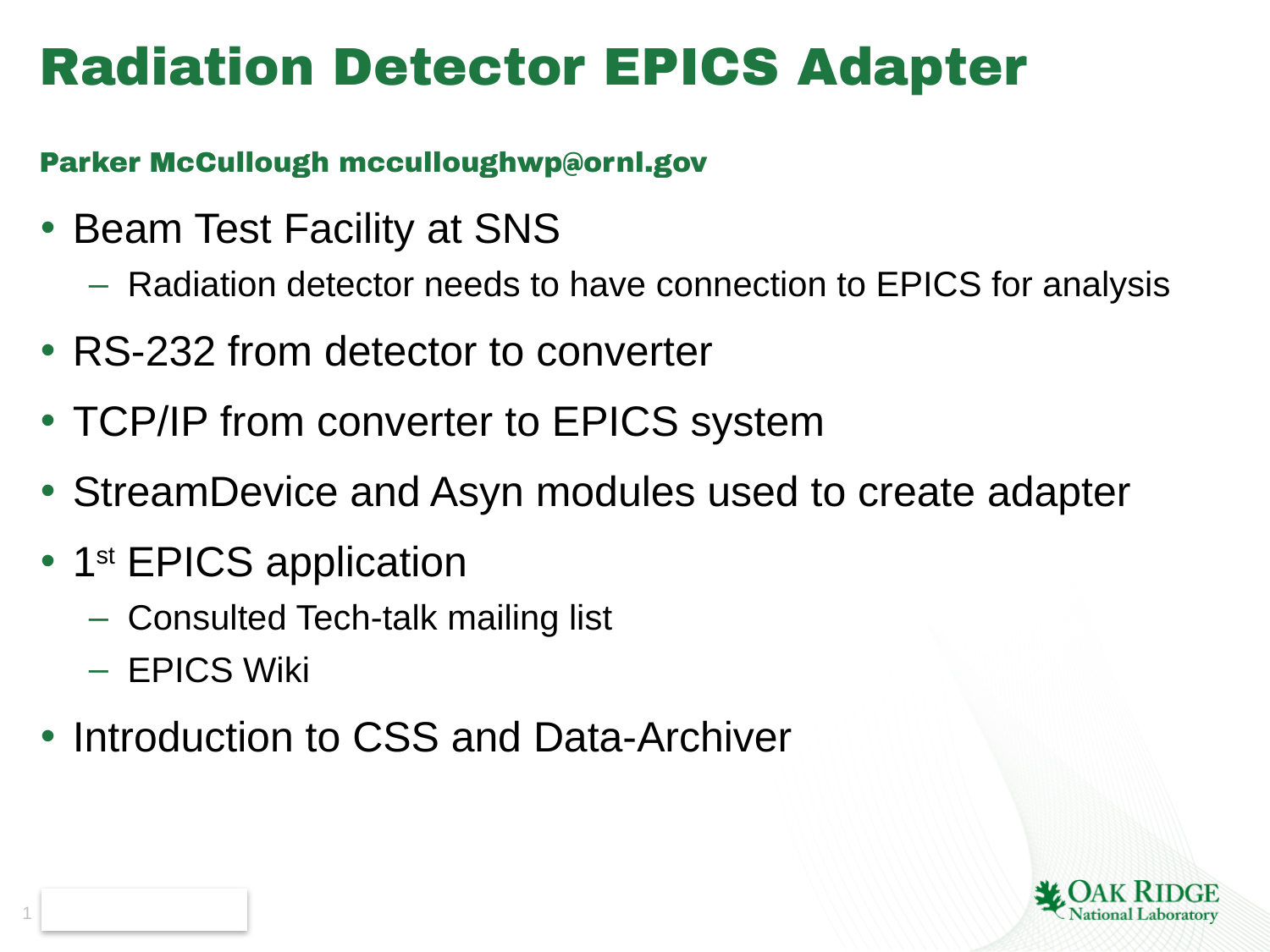

# Radiation Detector EPICS Adapter Parker McCullough mcculloughwp@ornl.gov
Beam Test Facility at SNS
Radiation detector needs to have connection to EPICS for analysis
RS-232 from detector to converter
TCP/IP from converter to EPICS system
StreamDevice and Asyn modules used to create adapter
1st EPICS application
Consulted Tech-talk mailing list
EPICS Wiki
Introduction to CSS and Data-Archiver